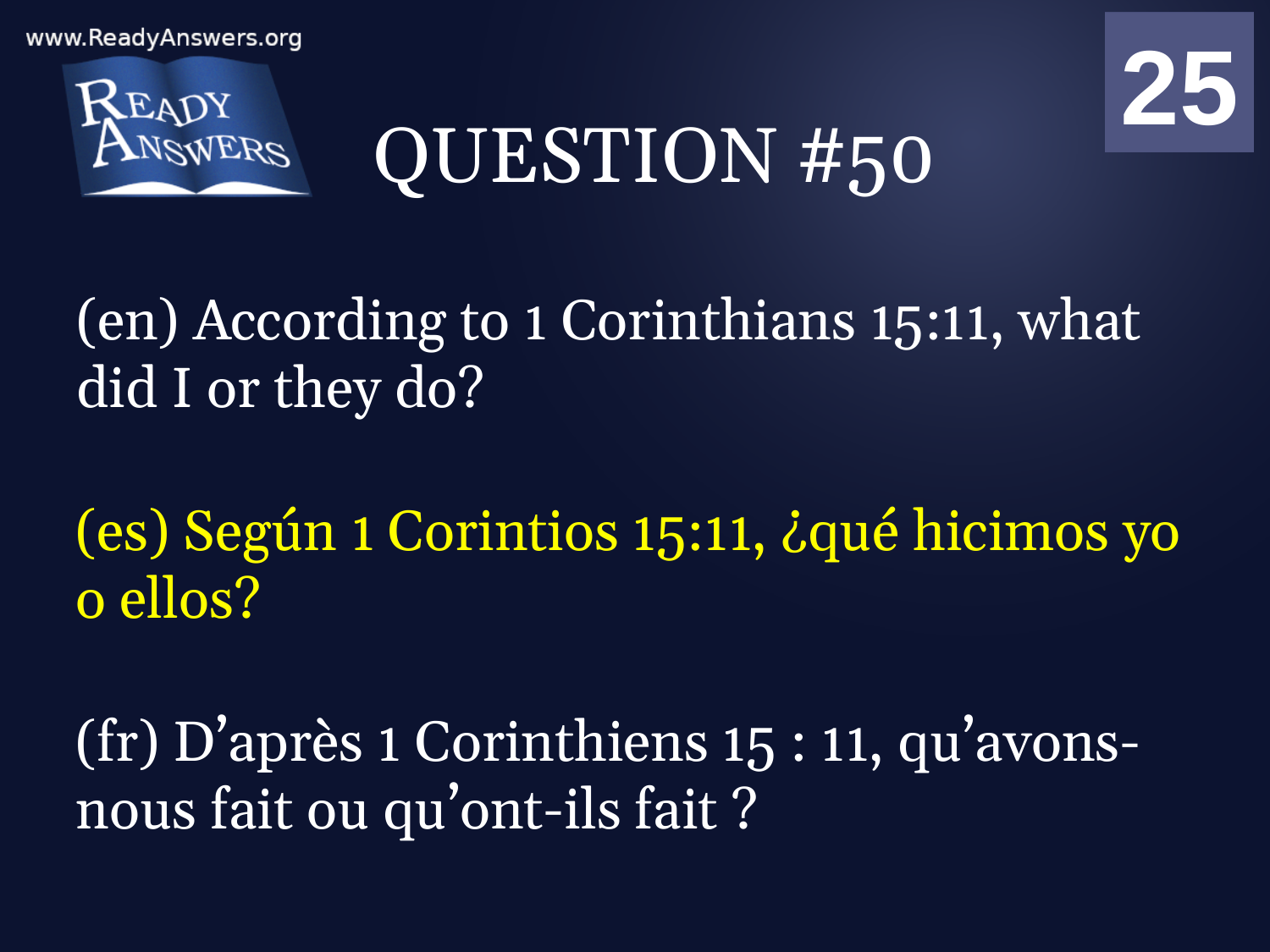

01
02
03
04
05
06
07
08
09
10
11
12
13
14
15
16
17
18
19
20
21
22
23
24
25
00
# QUESTION #50
(en) According to 1 Corinthians 15:11, what did I or they do?
(es) Según 1 Corintios 15:11, ¿qué hicimos yo o ellos?
(fr) D’après 1 Corinthiens 15 : 11, qu’avons-nous fait ou qu’ont-ils fait ?